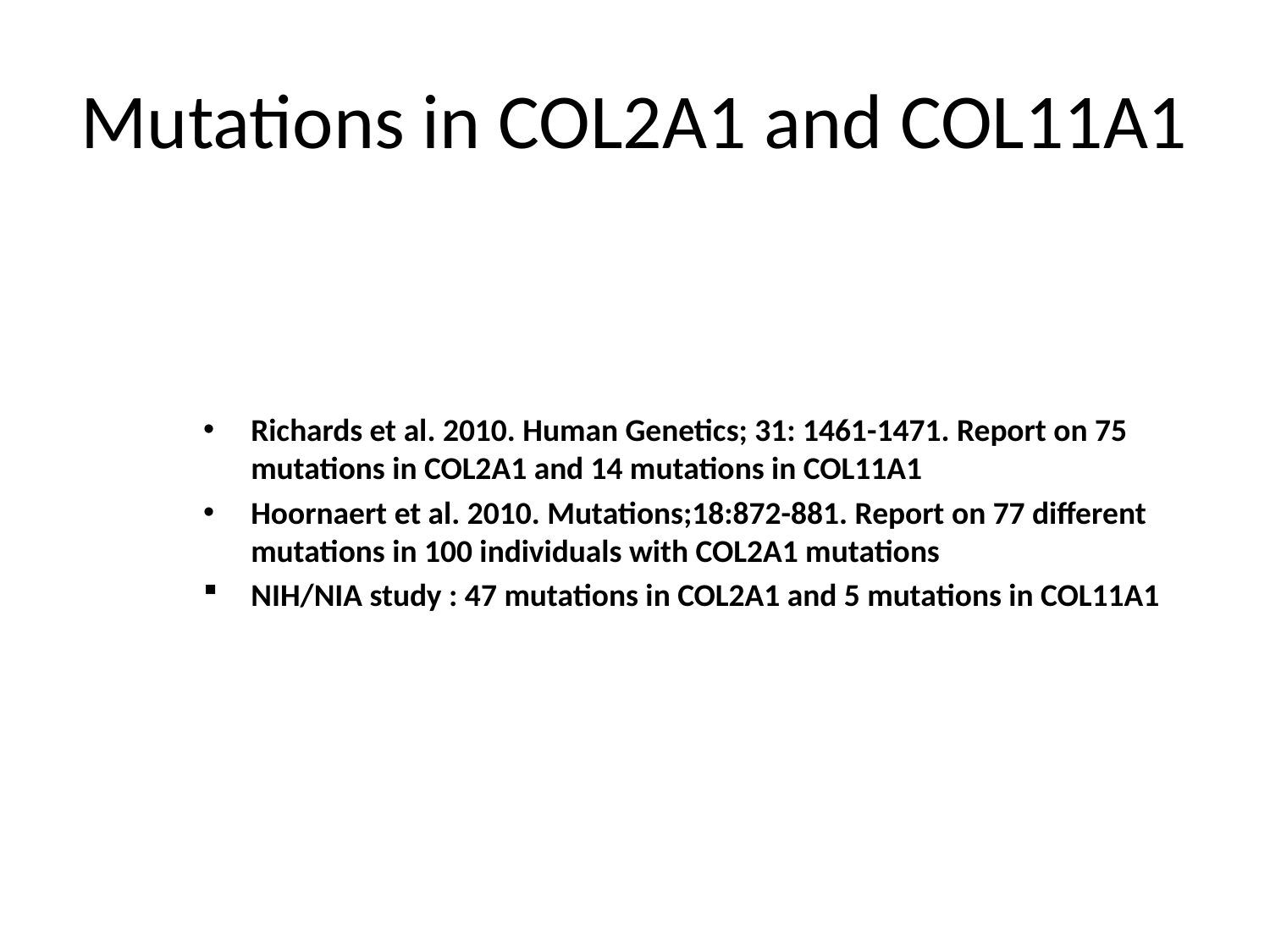

# Mutations in COL2A1 and COL11A1
Richards et al. 2010. Human Genetics; 31: 1461-1471. Report on 75 mutations in COL2A1 and 14 mutations in COL11A1
Hoornaert et al. 2010. Mutations;18:872-881. Report on 77 different mutations in 100 individuals with COL2A1 mutations
NIH/NIA study : 47 mutations in COL2A1 and 5 mutations in COL11A1